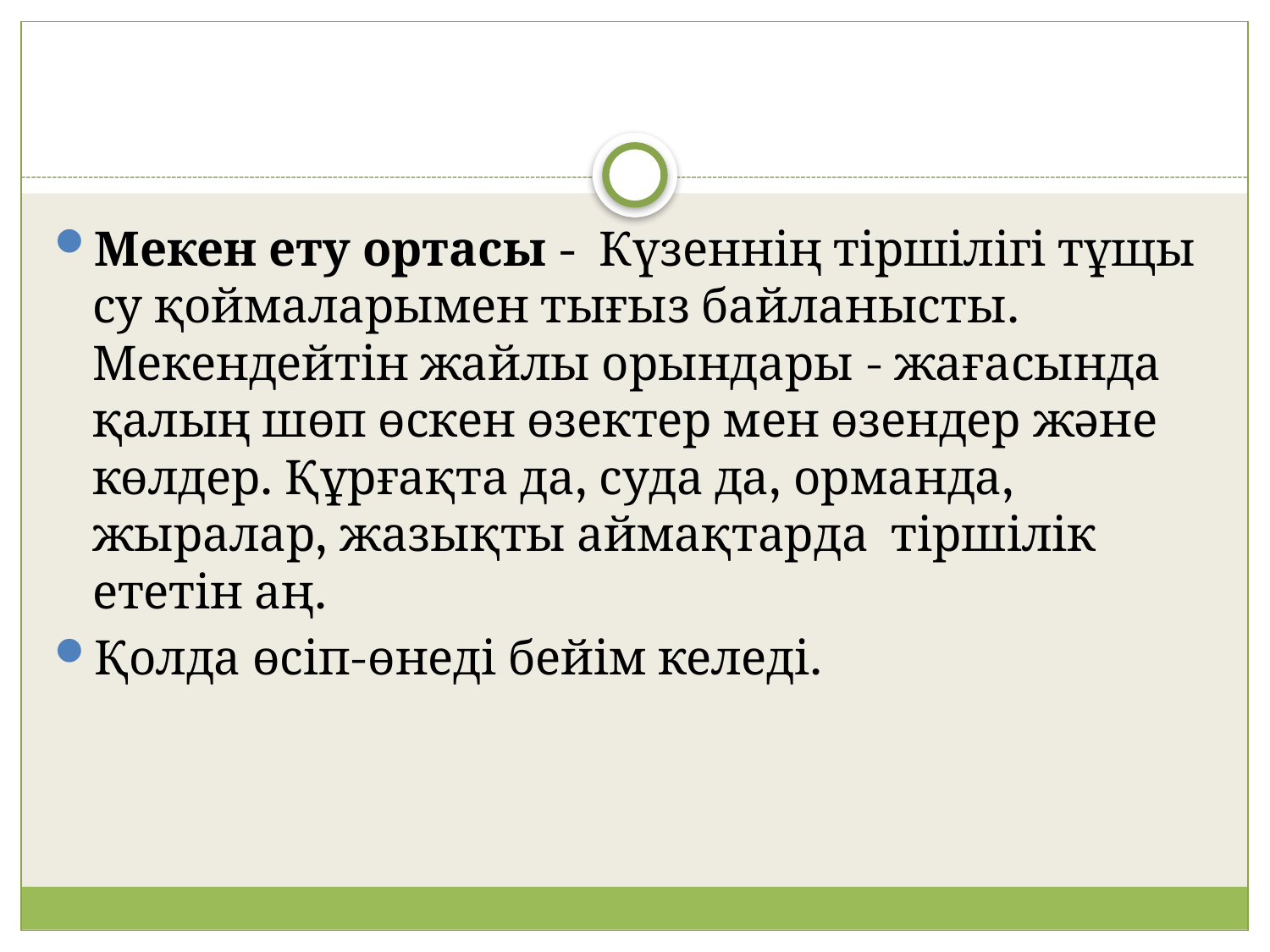

#
Мекен ету ортасы -  Күзеннің тіршілігі тұщы су қоймаларымен тығыз байланысты. Мекендейтін жайлы орындары - жағасында қалың шөп өскен өзектер мен өзендер және көлдер. Құрғақта да, суда да, орманда, жыралар, жазықты аймақтарда  тіршілік ететін аң.
Қолда өсіп-өнеді бейім келеді.